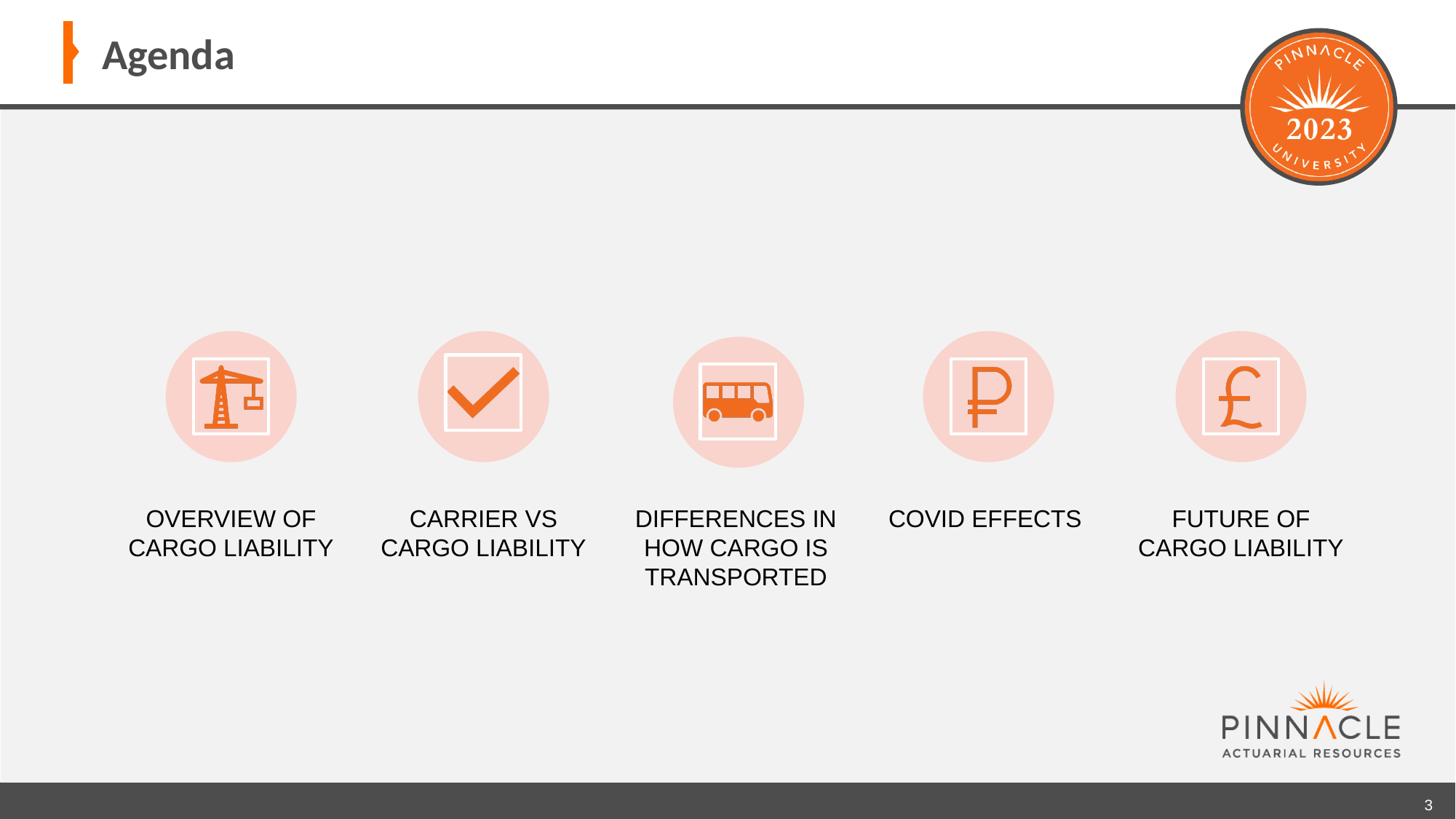

# Agenda

Overview of cargo liability
Carrier vs cargo liability
Differences in how cargo is transported
Covid effects
future of cargo liability